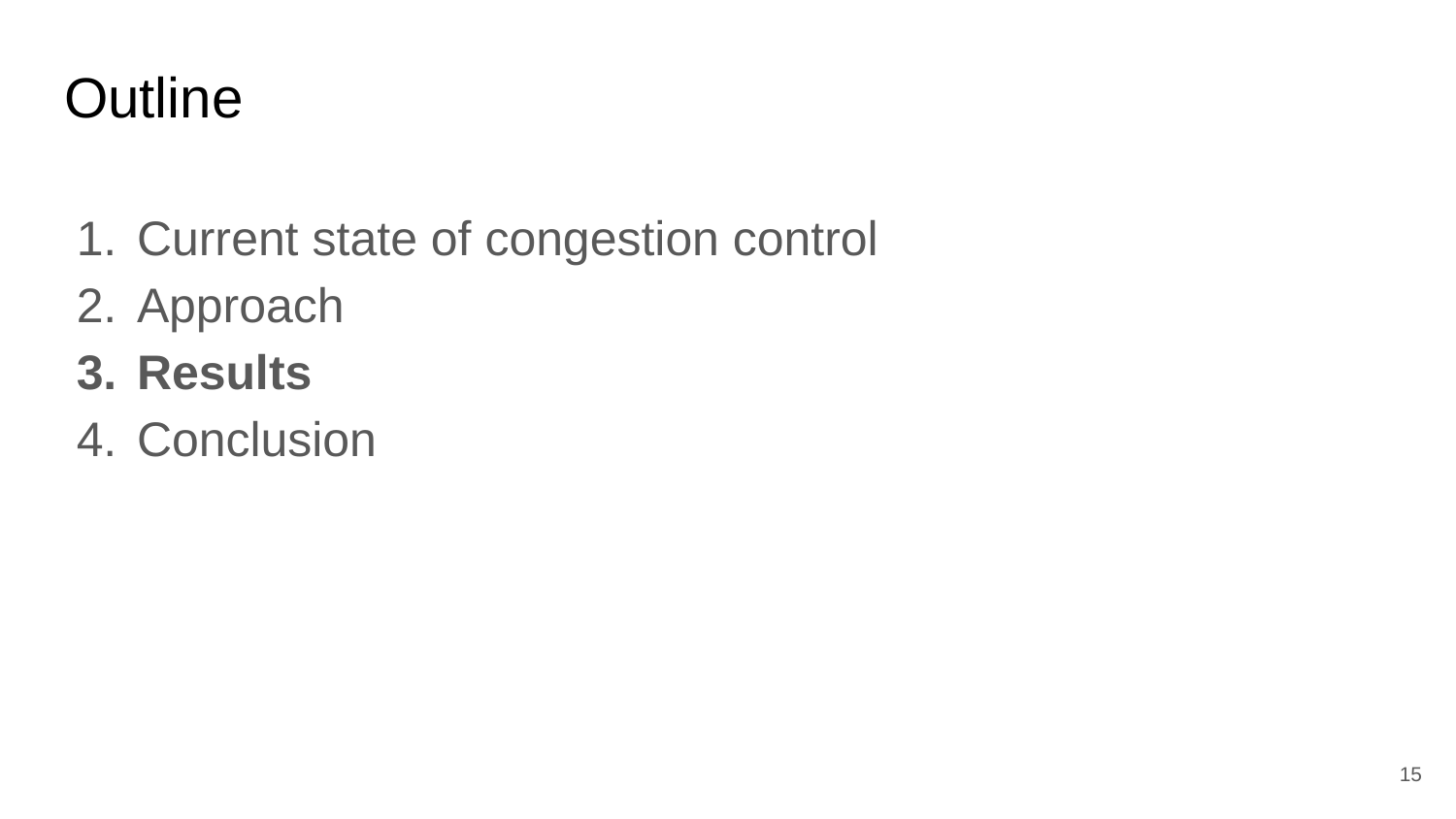

# Outline
Current state of congestion control
Approach
Results
Conclusion
15